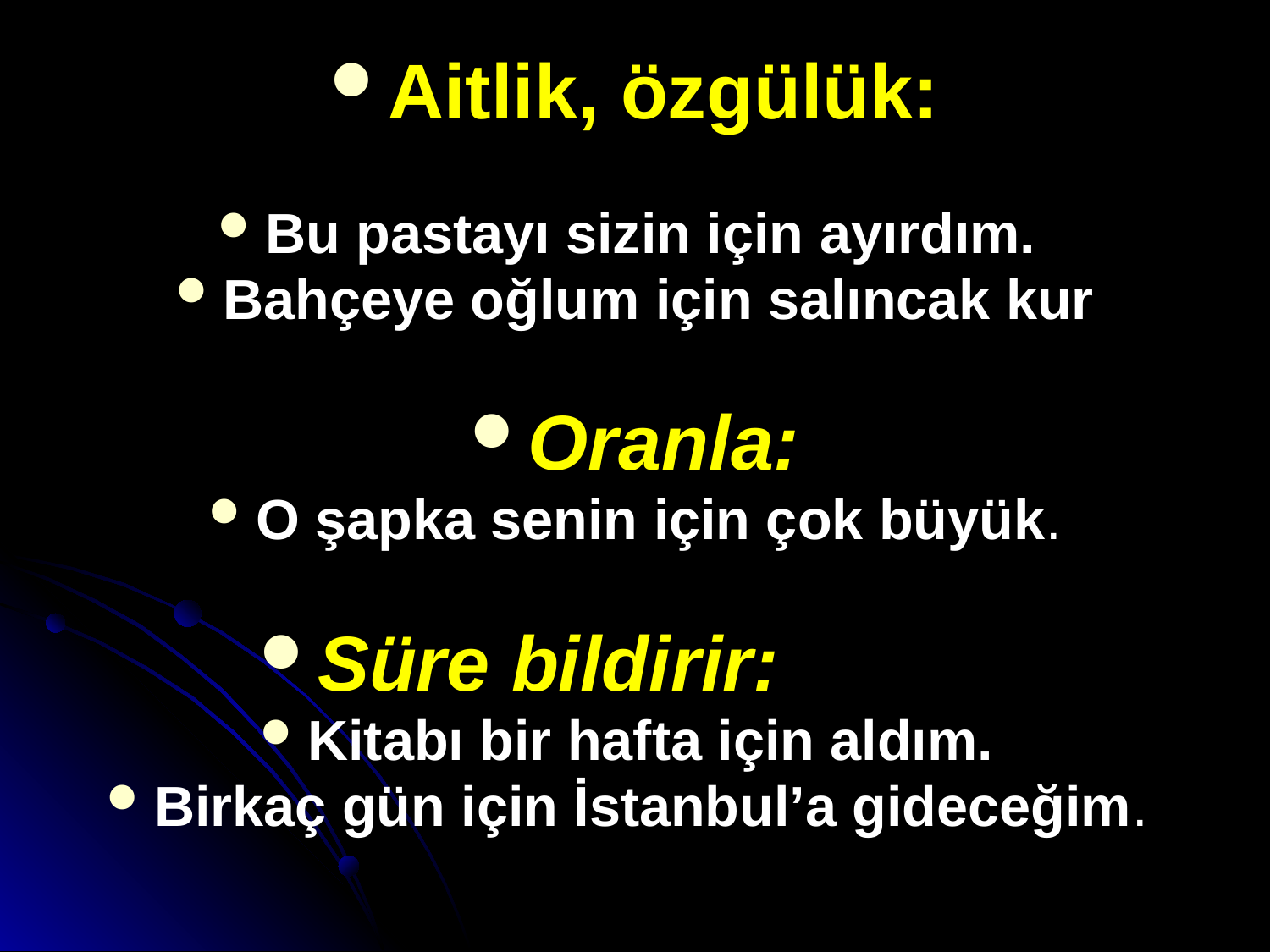

Aitlik, özgülük:

Bu pastayı sizin için ayırdım.
Bahçeye oğlum için salıncak kur

Oranla:
O şapka senin için çok büyük.

Süre bildirir:
Kitabı bir hafta için aldım.
Birkaç gün için İstanbul’a gideceğim.